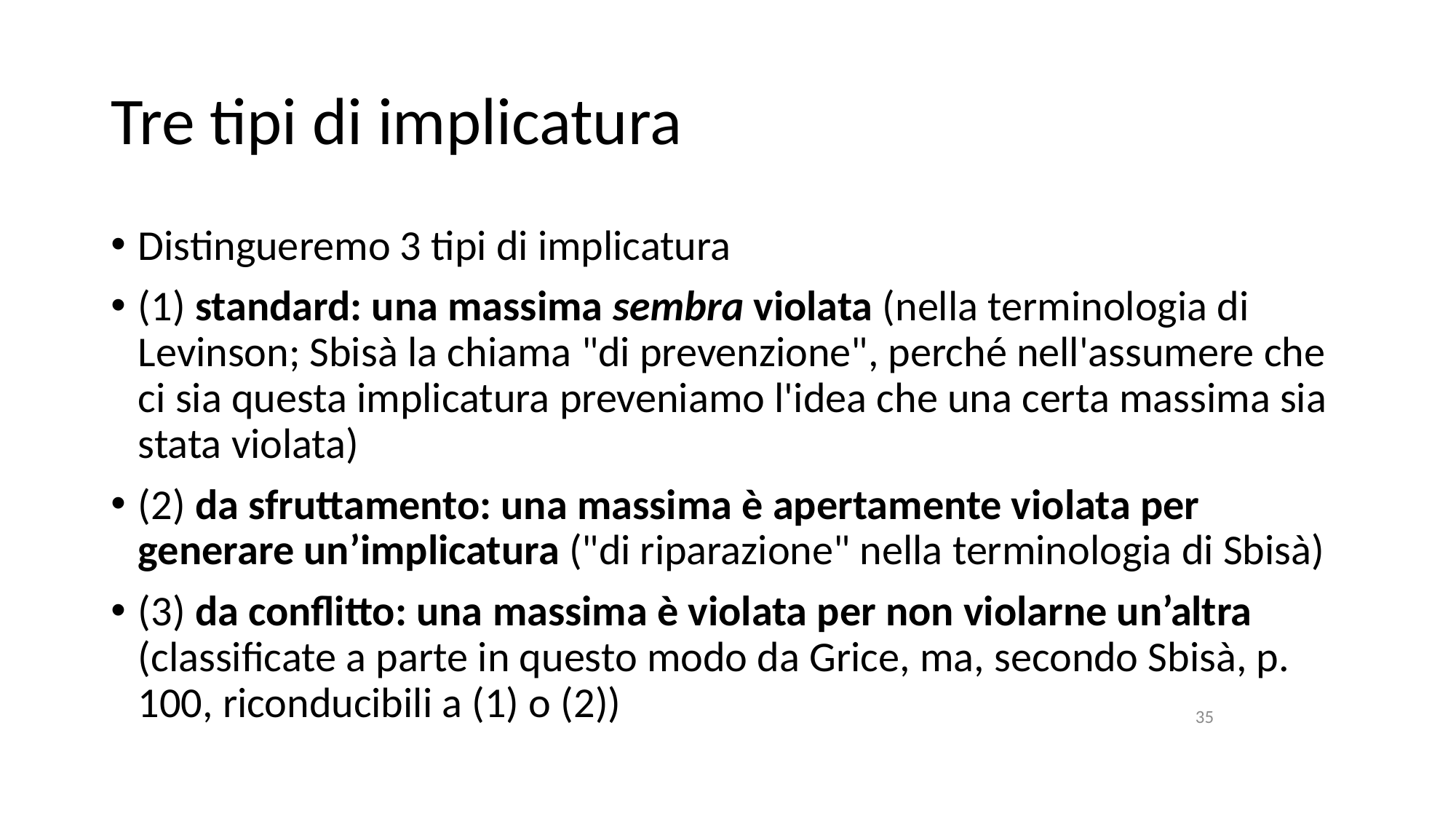

# Tre tipi di implicatura
Distingueremo 3 tipi di implicatura
(1) standard: una massima sembra violata (nella terminologia di Levinson; Sbisà la chiama "di prevenzione", perché nell'assumere che ci sia questa implicatura preveniamo l'idea che una certa massima sia stata violata)
(2) da sfruttamento: una massima è apertamente violata per generare un’implicatura ("di riparazione" nella terminologia di Sbisà)
(3) da conflitto: una massima è violata per non violarne un’altra (classificate a parte in questo modo da Grice, ma, secondo Sbisà, p. 100, riconducibili a (1) o (2))
35